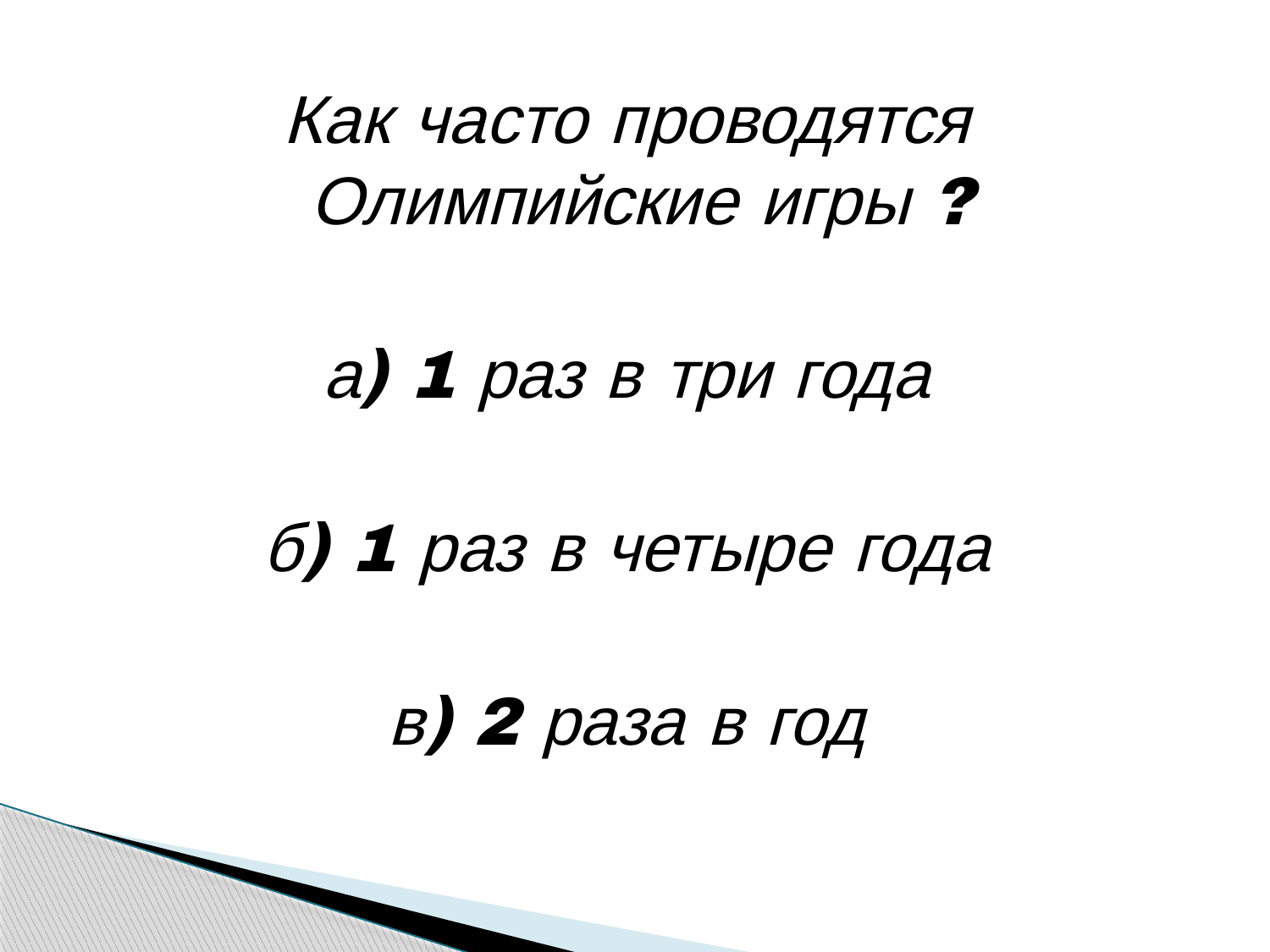

Как часто проводятся Олимпийские игры ?

а) 1 раз в три года

б) 1 раз в четыре года

в) 2 раза в год